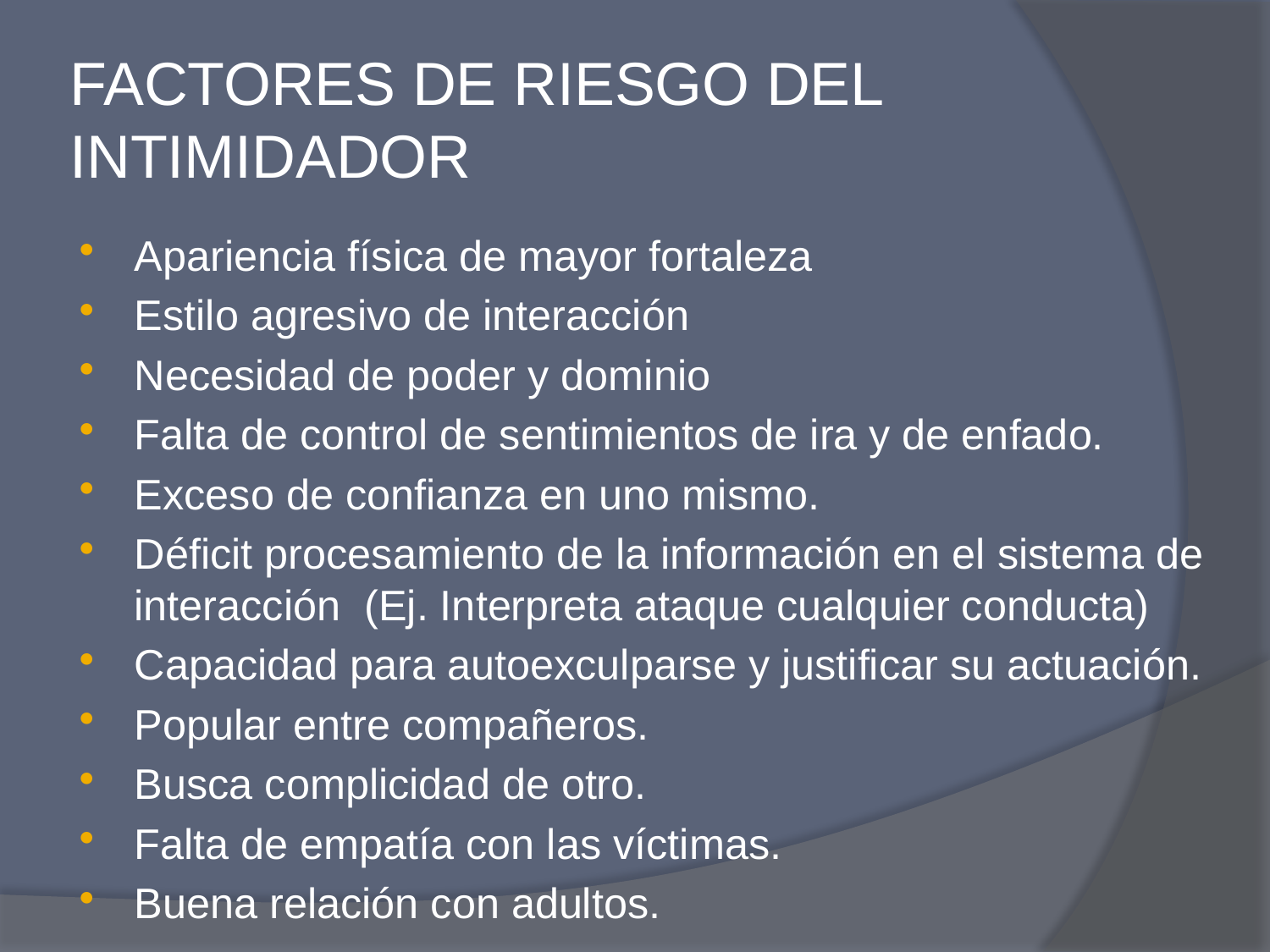

# FACTORES DE RIESGO DEL INTIMIDADOR
Apariencia física de mayor fortaleza
Estilo agresivo de interacción
Necesidad de poder y dominio
Falta de control de sentimientos de ira y de enfado.
Exceso de confianza en uno mismo.
Déficit procesamiento de la información en el sistema de interacción  (Ej. Interpreta ataque cualquier conducta)
Capacidad para autoexculparse y justificar su actuación.
Popular entre compañeros.
Busca complicidad de otro.
Falta de empatía con las víctimas.
Buena relación con adultos.